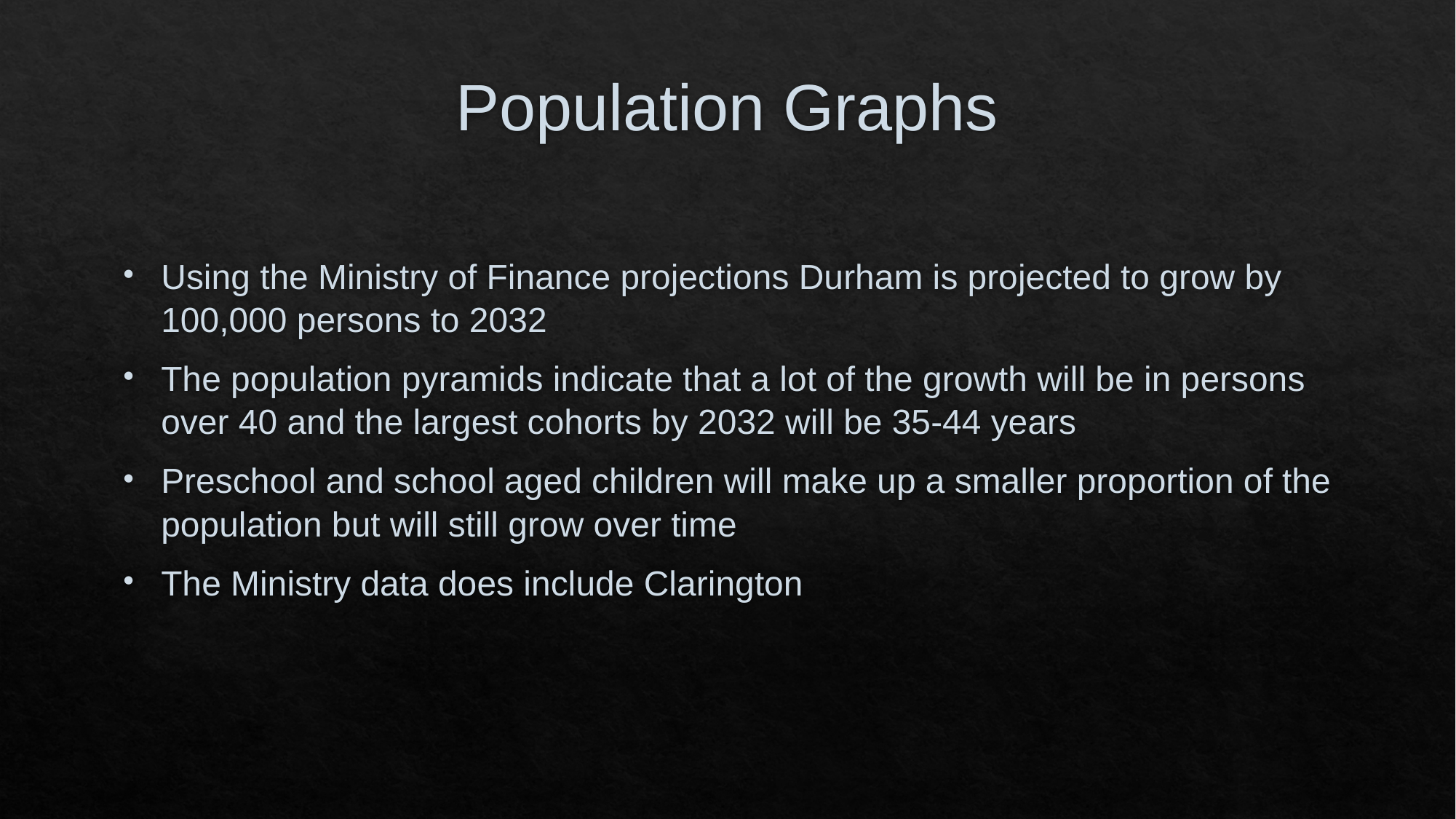

# Population Graphs
Using the Ministry of Finance projections Durham is projected to grow by 100,000 persons to 2032
The population pyramids indicate that a lot of the growth will be in persons over 40 and the largest cohorts by 2032 will be 35-44 years
Preschool and school aged children will make up a smaller proportion of the population but will still grow over time
The Ministry data does include Clarington